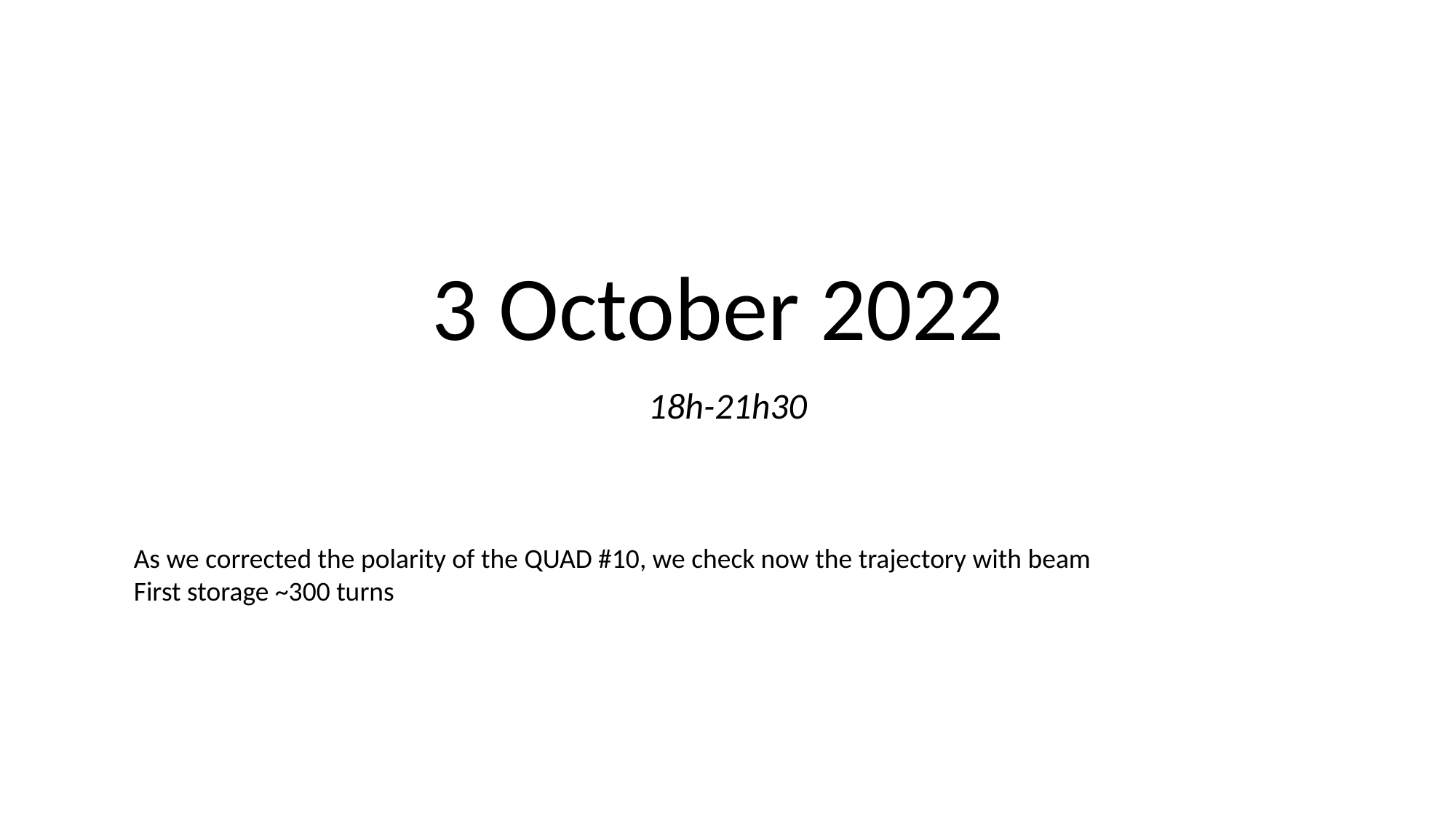

# 3 October 2022
18h-21h30
As we corrected the polarity of the QUAD #10, we check now the trajectory with beam
First storage ~300 turns